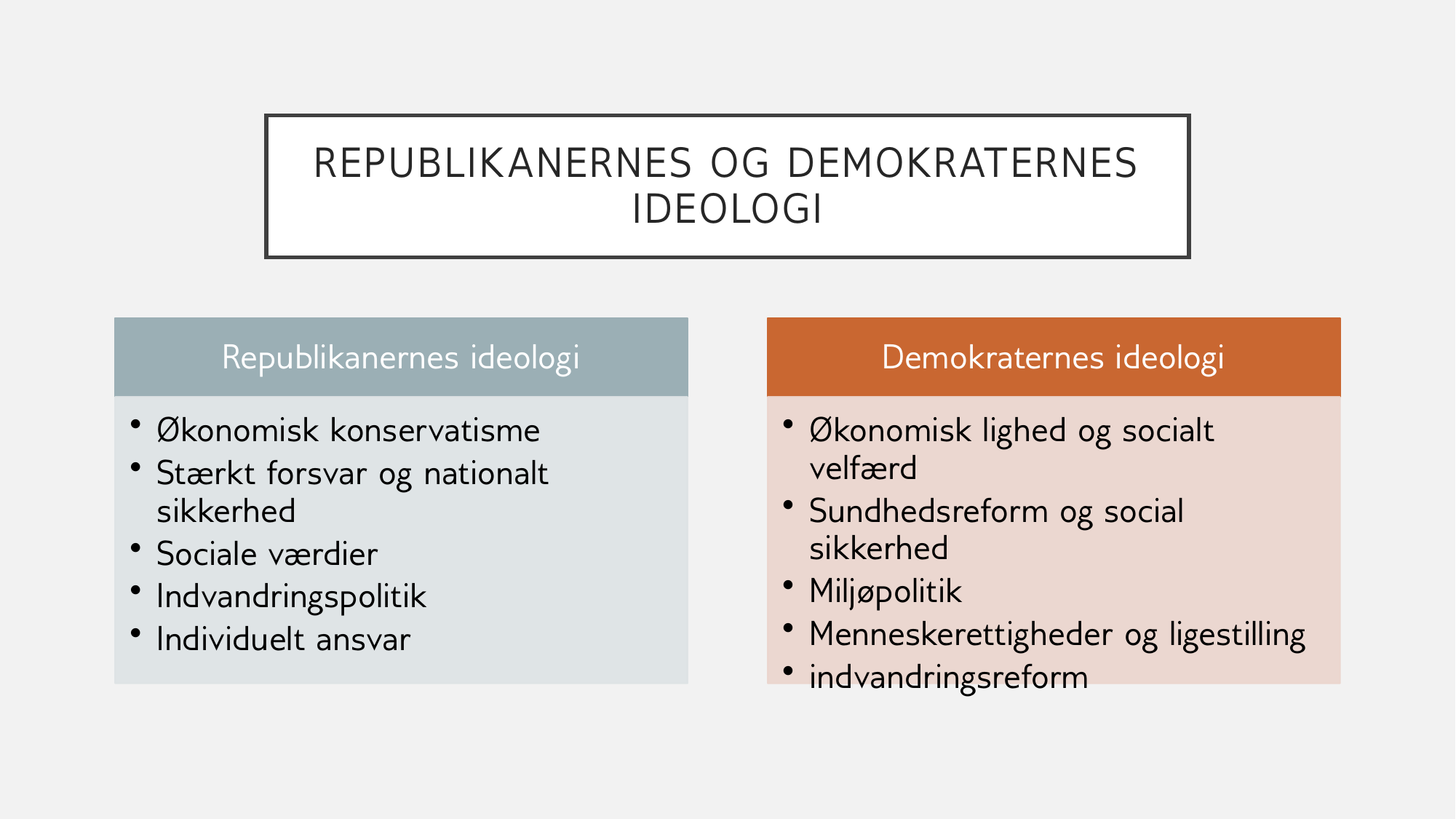

# Republikanernes og demokraternes ideologi
Republikanernes ideologi
Økonomisk konservatisme
Stærkt forsvar og nationalt sikkerhed
Sociale værdier
Indvandringspolitik
Individuelt ansvar
Demokraternes ideologi
Økonomisk lighed og socialt velfærd
Sundhedsreform og social sikkerhed
Miljøpolitik
Menneskerettigheder og ligestilling
indvandringsreform